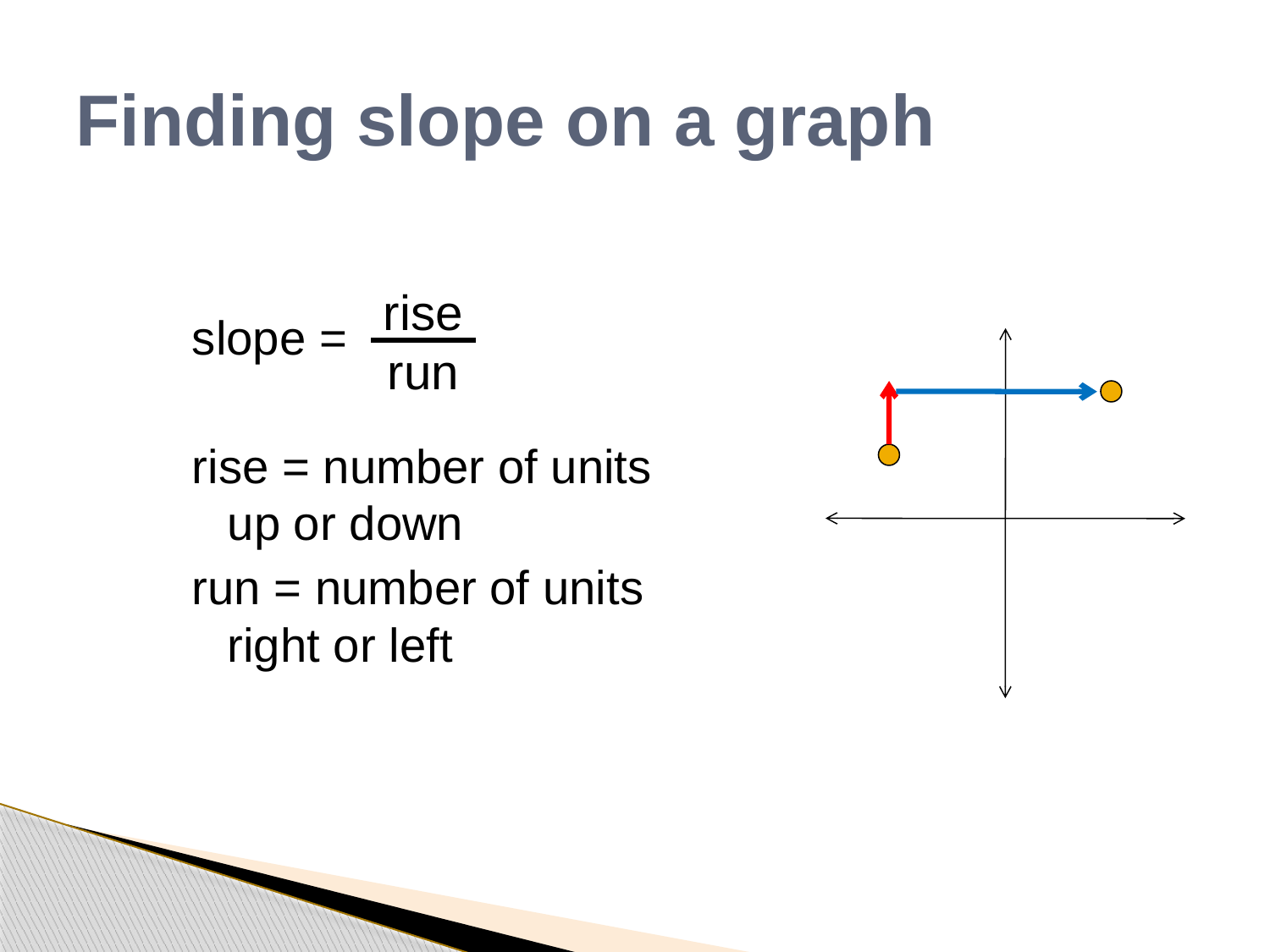

# Finding slope on a graph
rise
run
slope =

rise = number of units up or down
run = number of units right or left